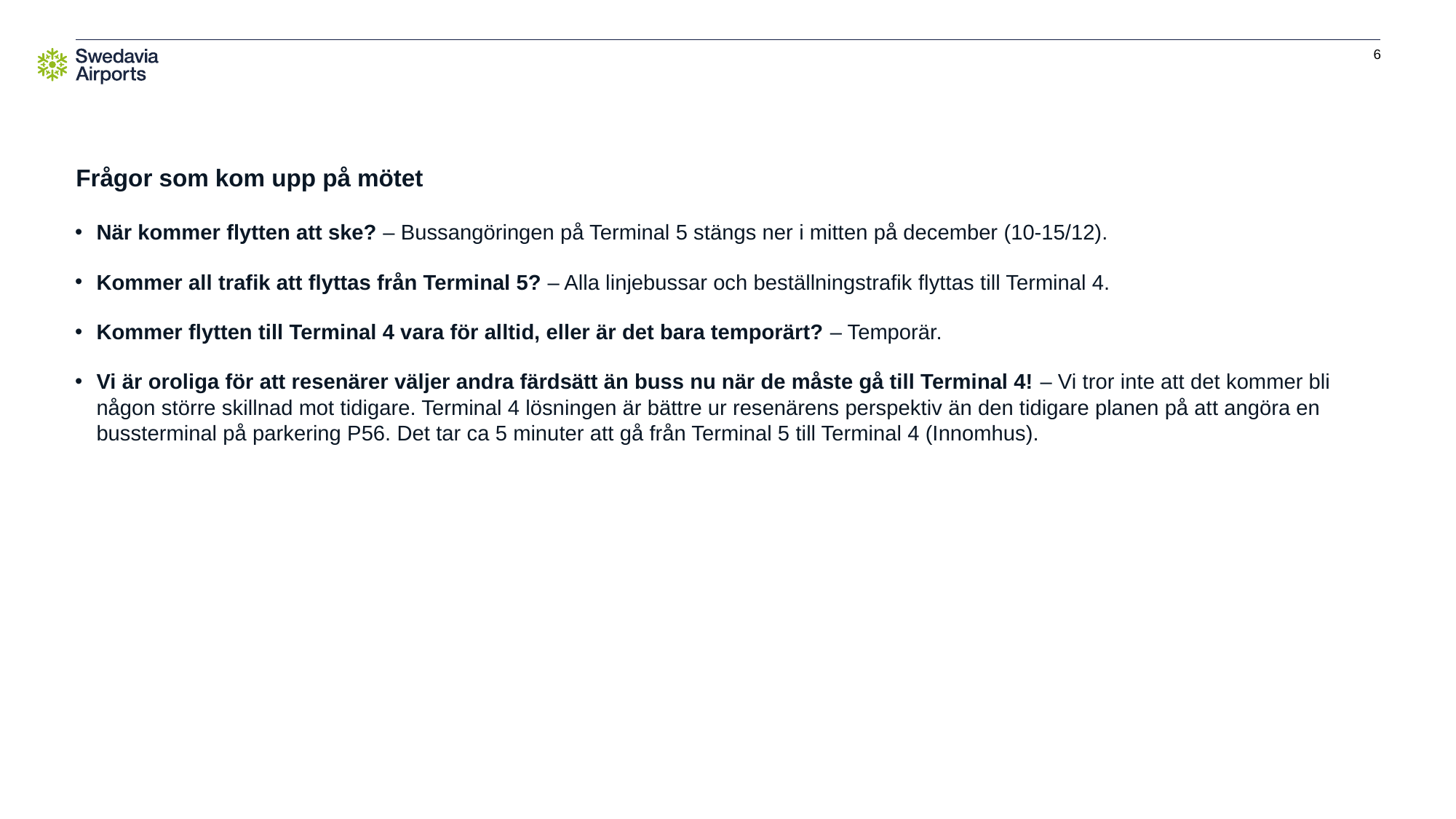

6
# Frågor som kom upp på mötet
När kommer flytten att ske? – Bussangöringen på Terminal 5 stängs ner i mitten på december (10-15/12).
Kommer all trafik att flyttas från Terminal 5? – Alla linjebussar och beställningstrafik flyttas till Terminal 4.
Kommer flytten till Terminal 4 vara för alltid, eller är det bara temporärt? – Temporär.
Vi är oroliga för att resenärer väljer andra färdsätt än buss nu när de måste gå till Terminal 4! – Vi tror inte att det kommer bli någon större skillnad mot tidigare. Terminal 4 lösningen är bättre ur resenärens perspektiv än den tidigare planen på att angöra en bussterminal på parkering P56. Det tar ca 5 minuter att gå från Terminal 5 till Terminal 4 (Innomhus).